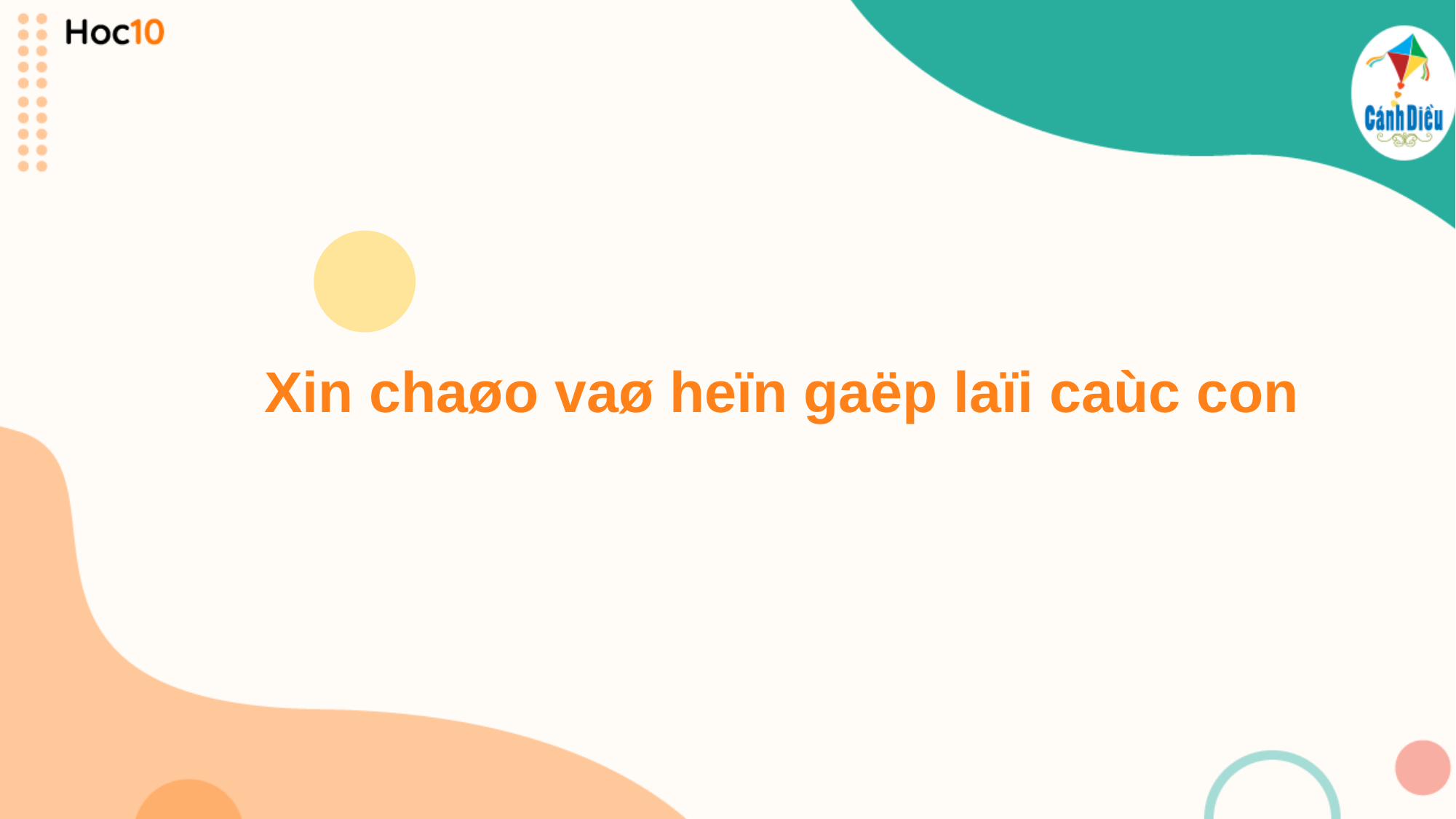

Xin chaøo vaø heïn gaëp laïi caùc con